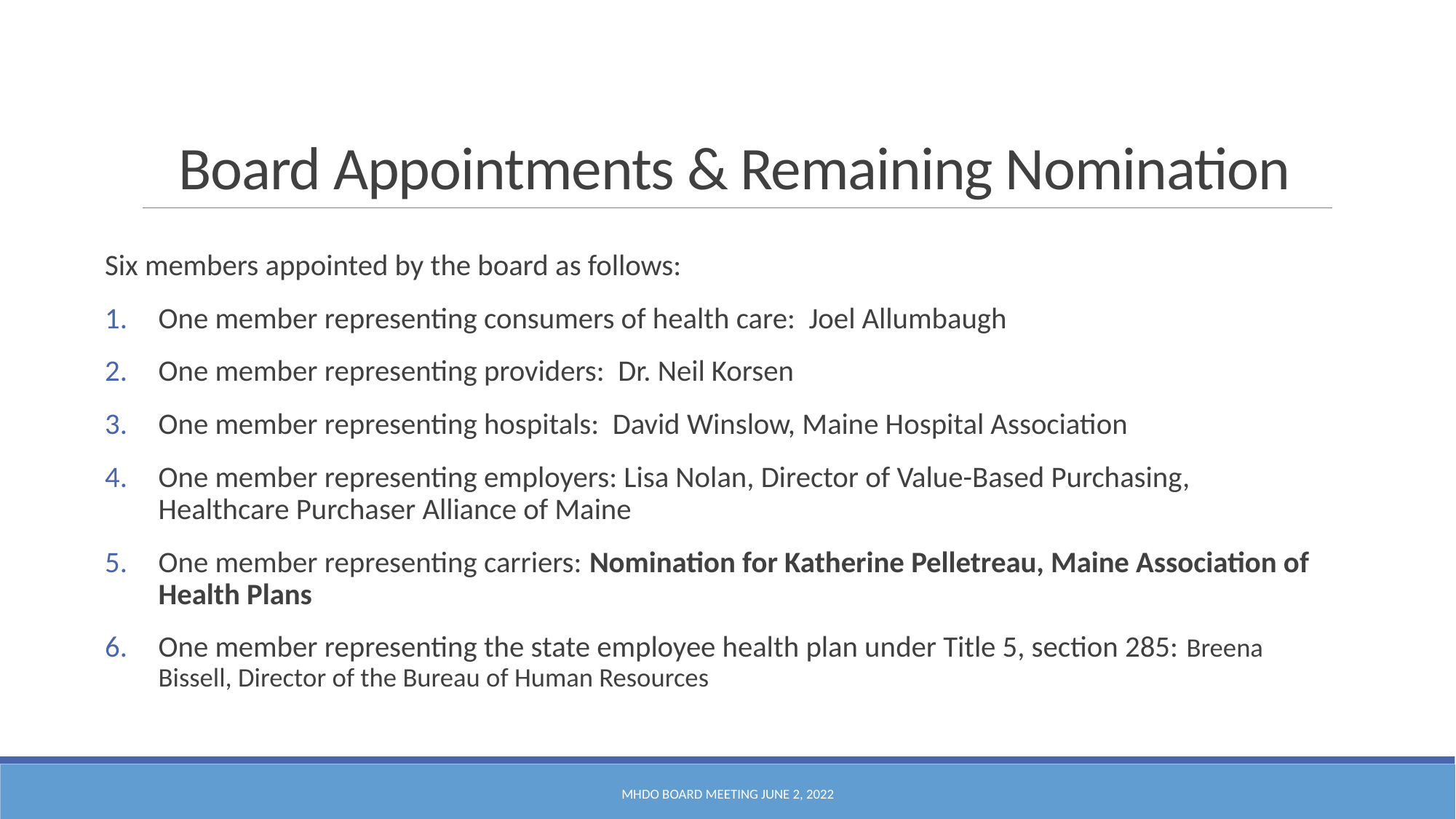

# Board Appointments & Remaining Nomination
Six members appointed by the board as follows:
One member representing consumers of health care:  Joel Allumbaugh
One member representing providers:  Dr. Neil Korsen
One member representing hospitals:  David Winslow, Maine Hospital Association
One member representing employers: Lisa Nolan, Director of Value-Based Purchasing, Healthcare Purchaser Alliance of Maine
One member representing carriers: Nomination for Katherine Pelletreau, Maine Association of Health Plans
One member representing the state employee health plan under Title 5, section 285: Breena Bissell, Director of the Bureau of Human Resources

MHDO Board Meeting June 2, 2022